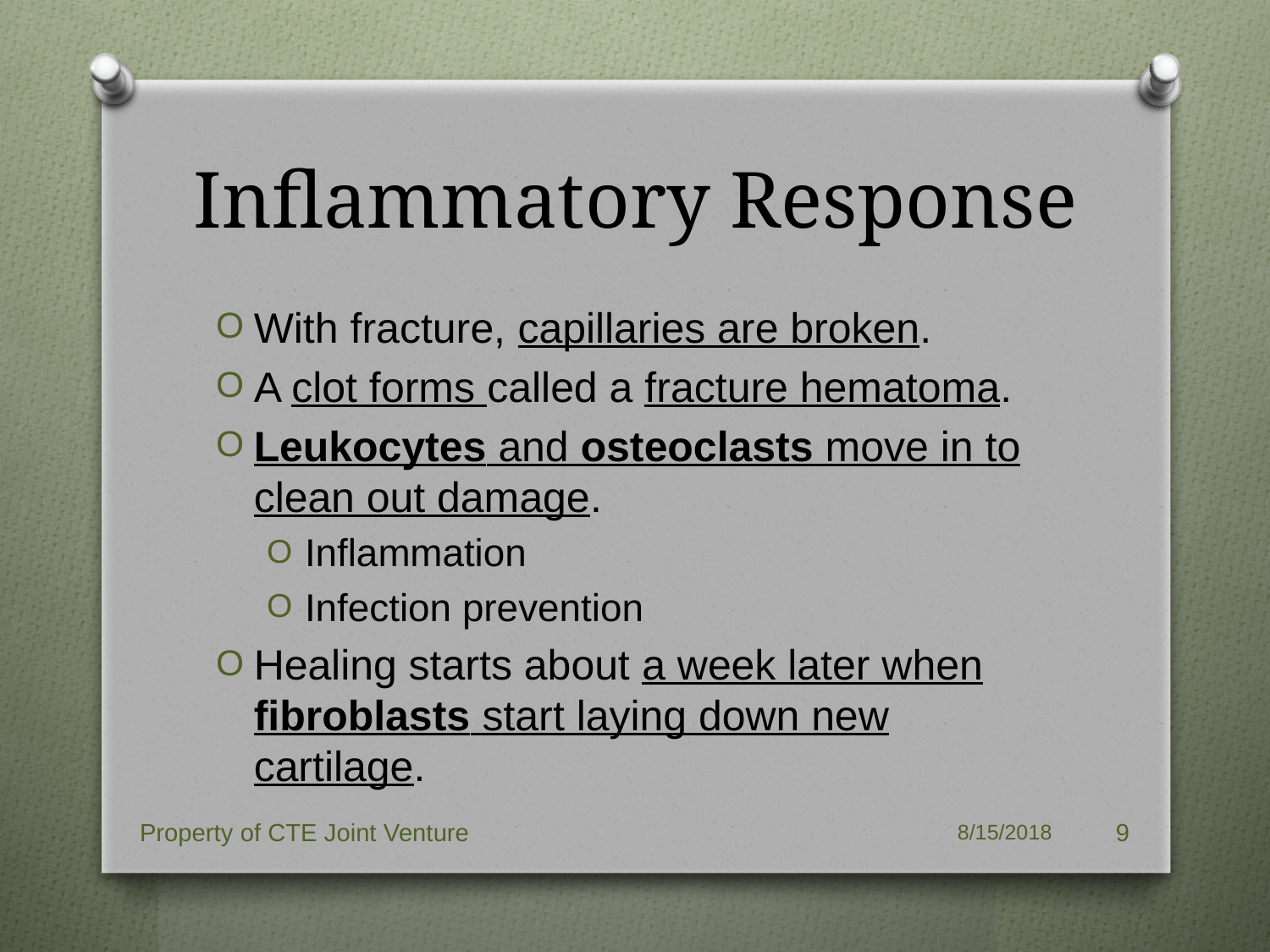

# Inflammatory Response
With fracture, capillaries are broken.
A clot forms called a fracture hematoma.
Leukocytes and osteoclasts move in to clean out damage.
Inflammation
Infection prevention
Healing starts about a week later when fibroblasts start laying down new cartilage.
Property of CTE Joint Venture
8/15/2018
9